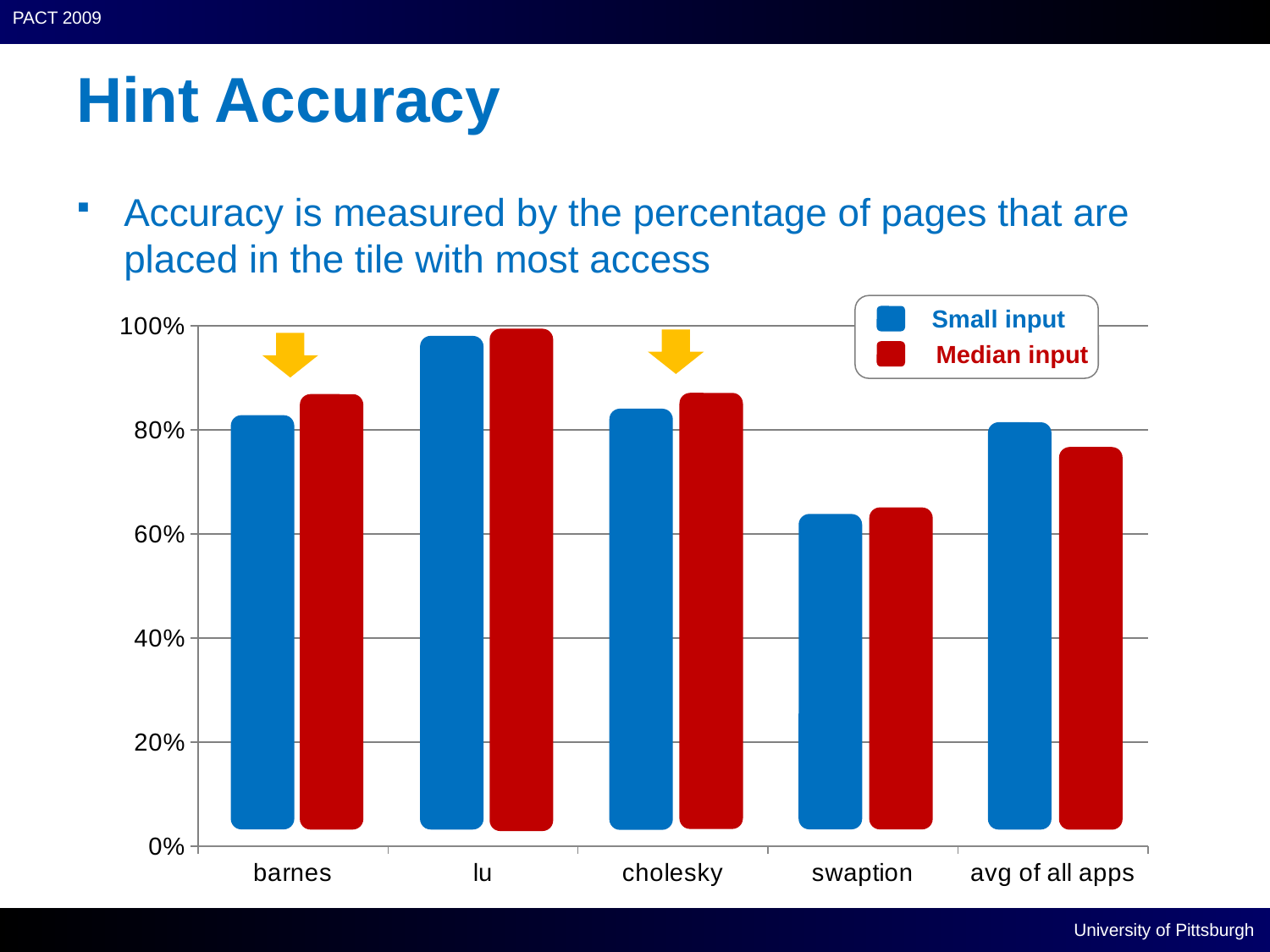

# Hint Accuracy
Accuracy is measured by the percentage of pages that are placed in the tile with most access

Small input

Median input

### Chart

| Category | Accuracy |
|---|---|
| barnes | None |
| lu | None |
| cholesky | None |
| swaption | None |
| avg of all apps | None |